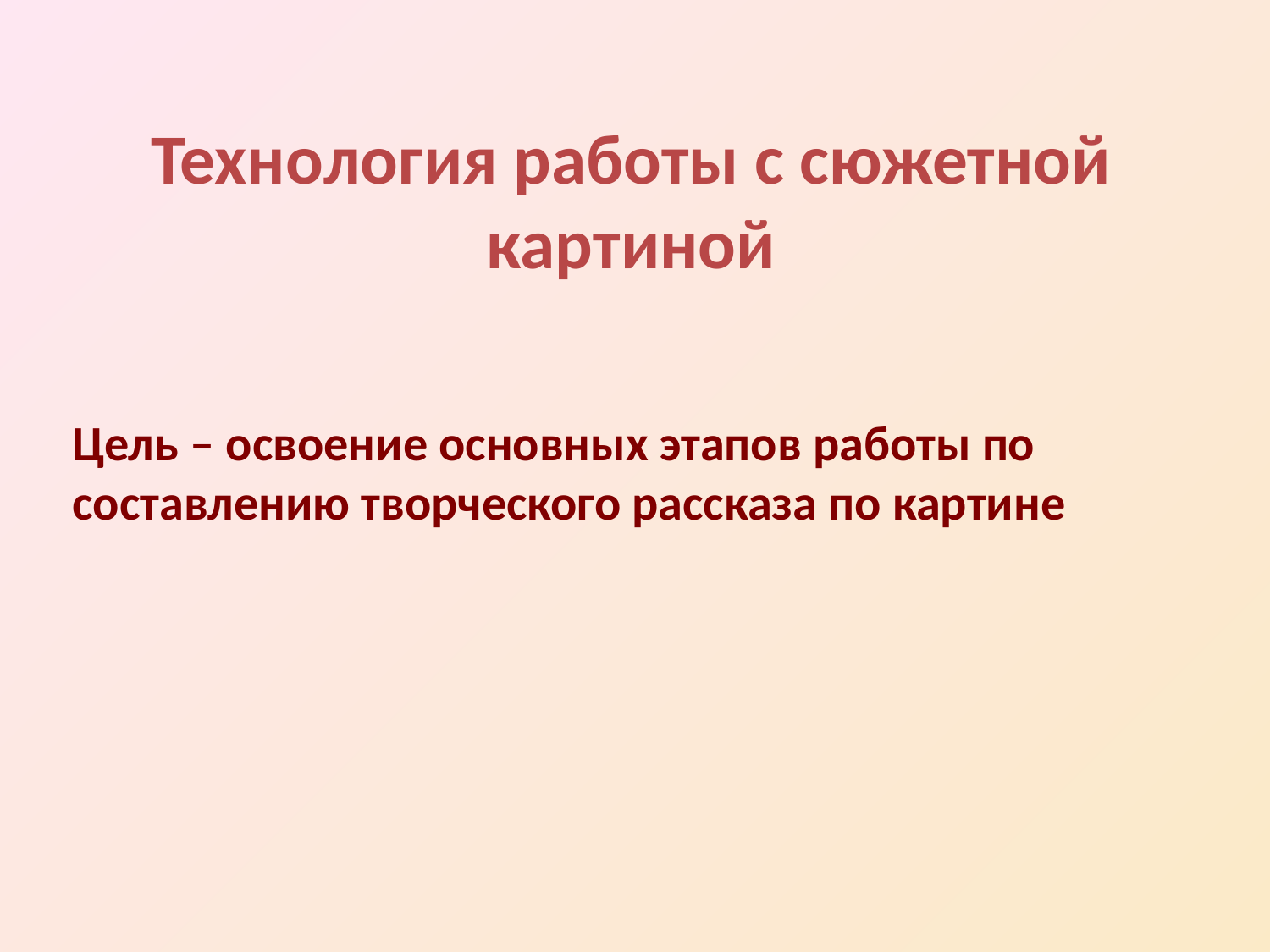

# Технология работы с сюжетной картиной

Цель – освоение основных этапов работы по составлению творческого рассказа по картине